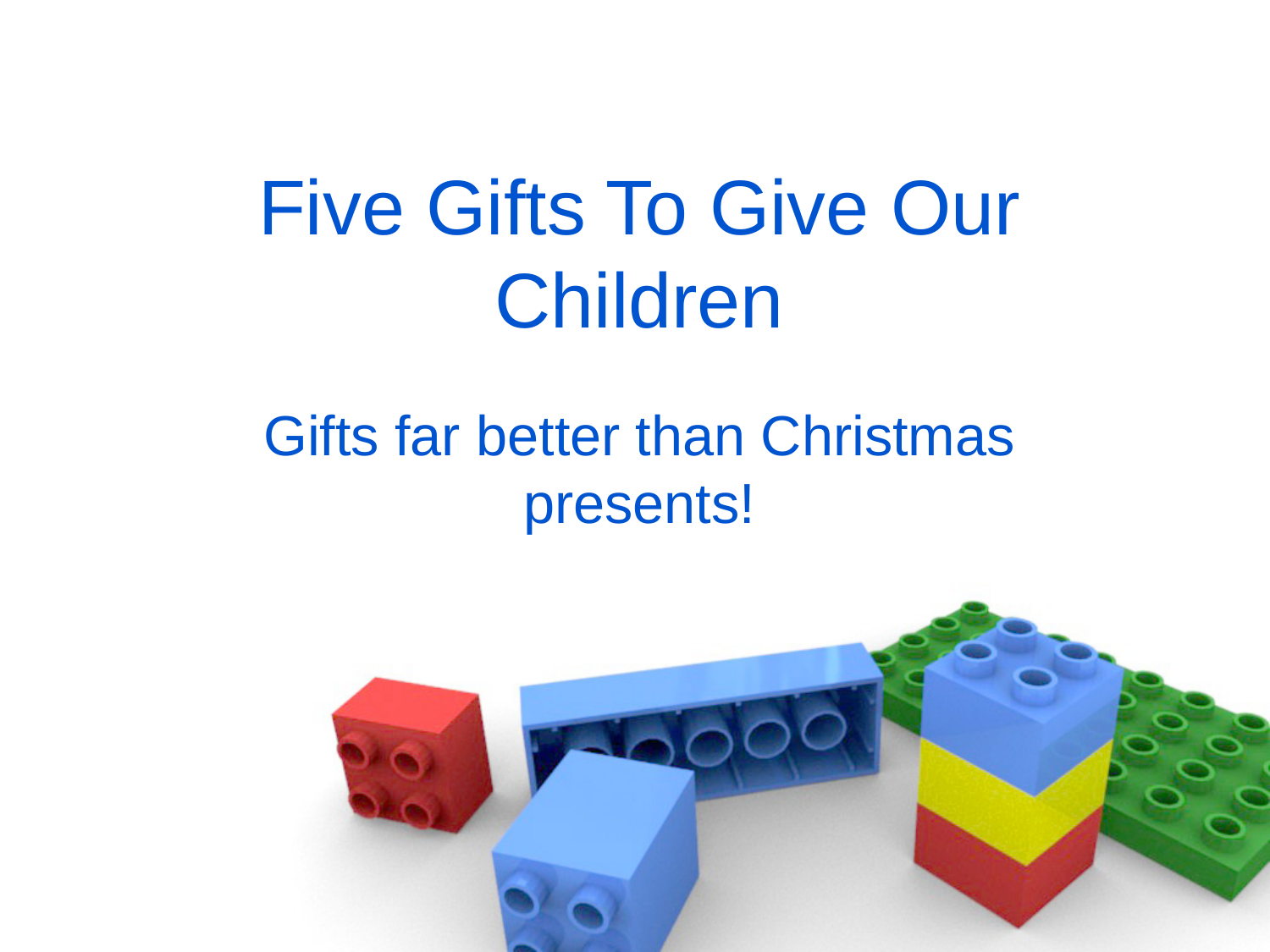

# Five Gifts To Give Our Children
Gifts far better than Christmas presents!